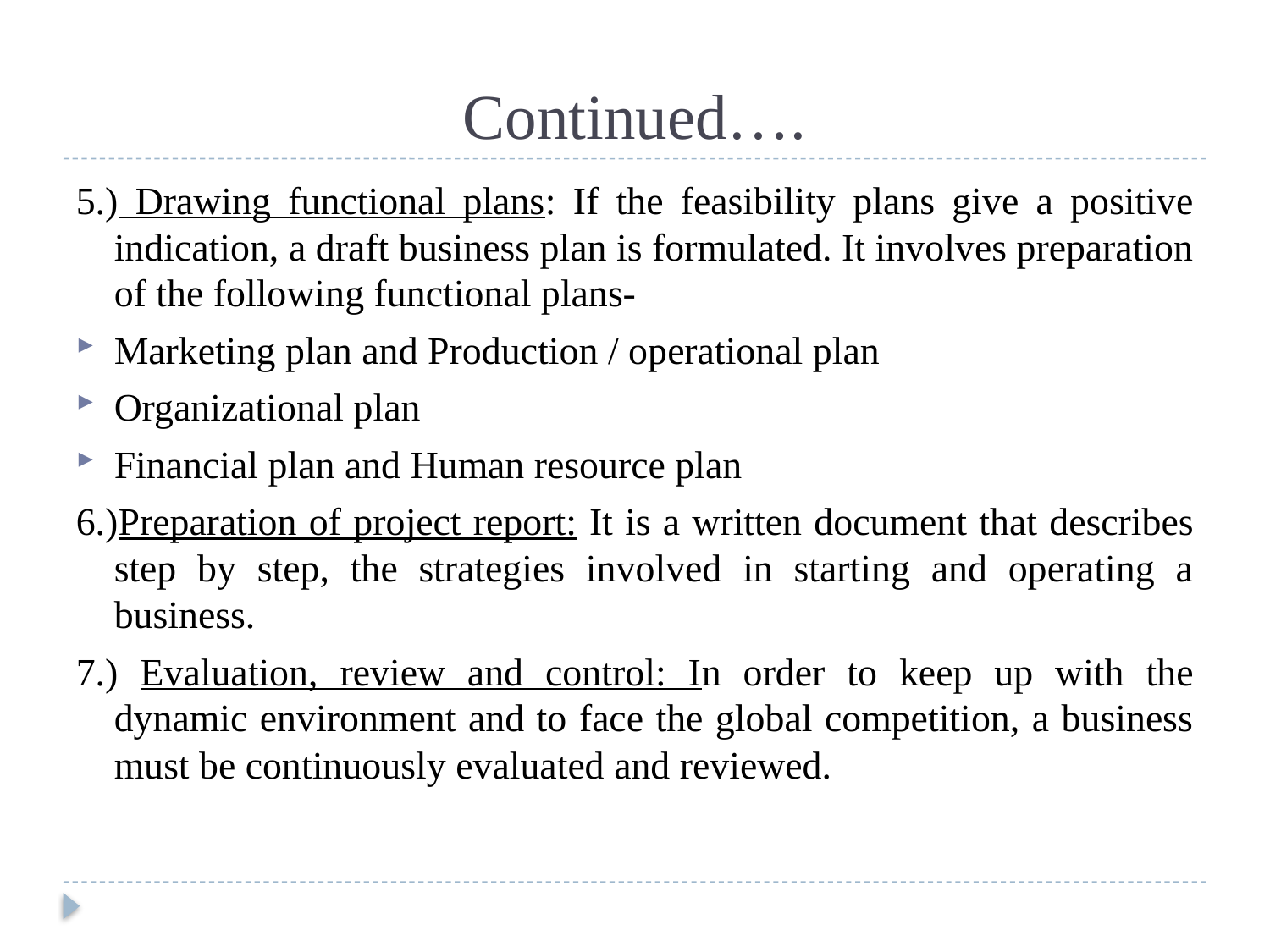

# Continued….
5.) Drawing functional plans: If the feasibility plans give a positive indication, a draft business plan is formulated. It involves preparation of the following functional plans-
Marketing plan and Production / operational plan
Organizational plan
Financial plan and Human resource plan
6.)Preparation of project report: It is a written document that describes step by step, the strategies involved in starting and operating a business.
7.) Evaluation, review and control: In order to keep up with the dynamic environment and to face the global competition, a business must be continuously evaluated and reviewed.